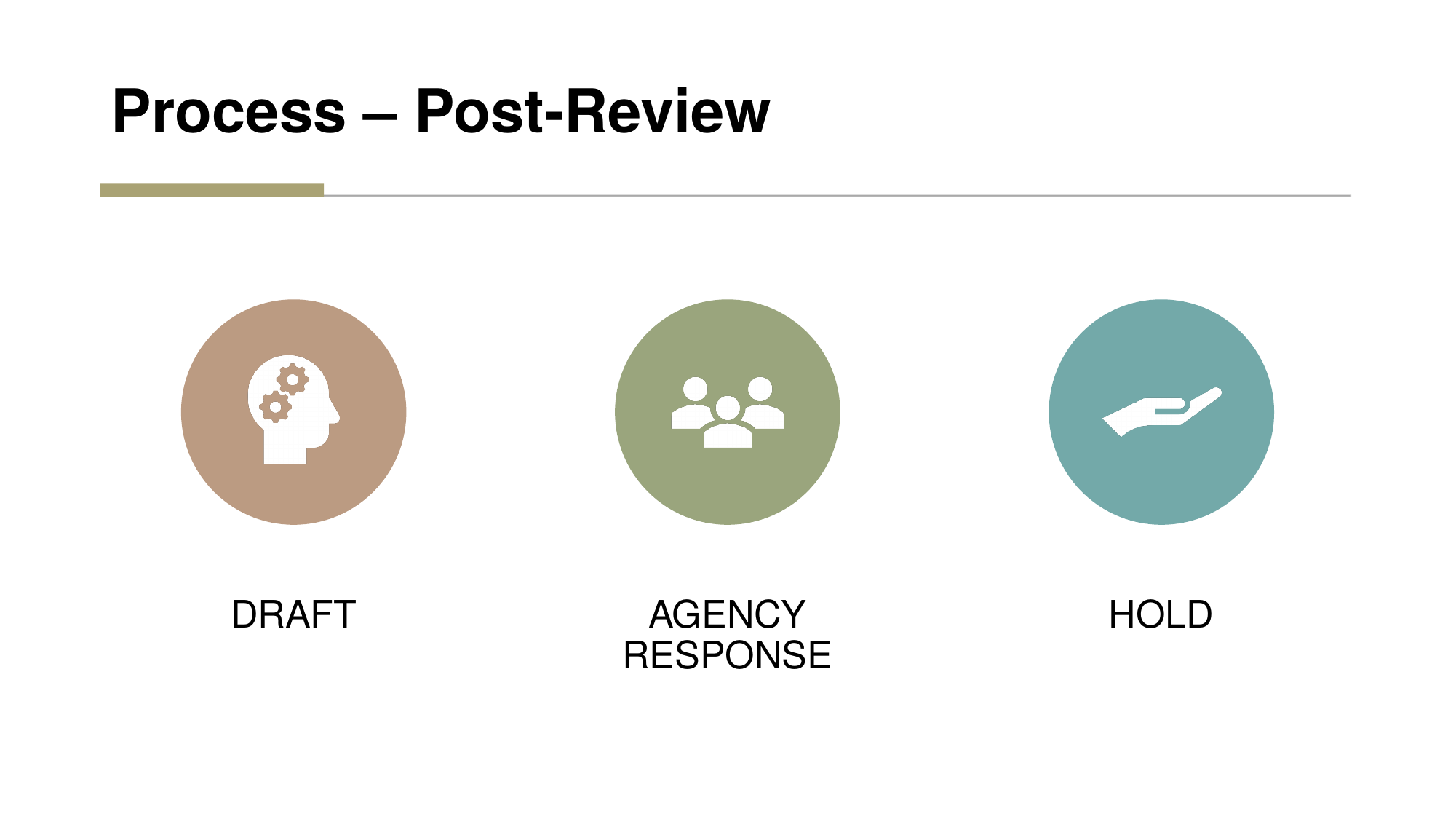

# Process – Post-Review

Draft
Agency response
Hold